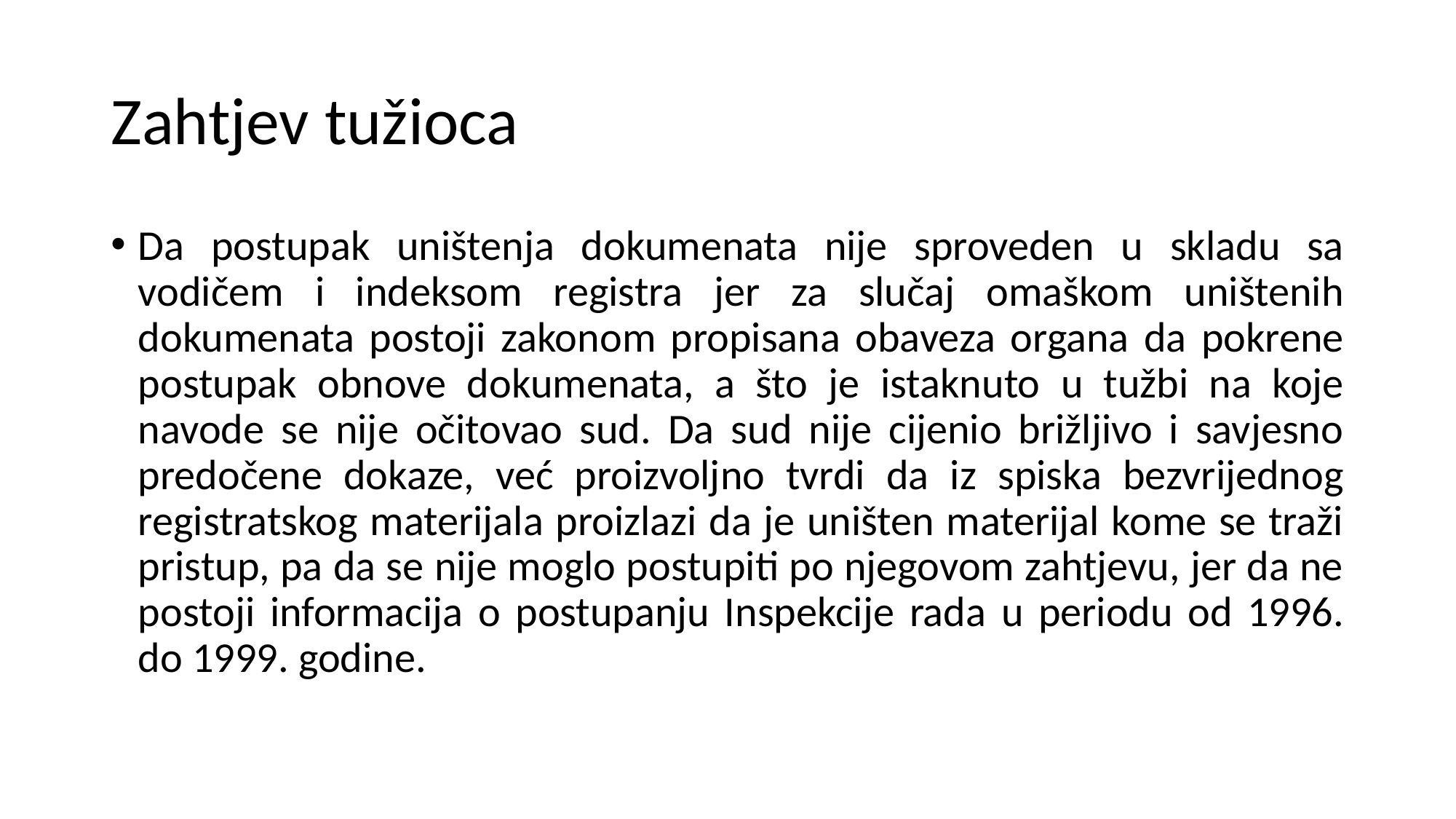

# Zahtjev tužioca
Da postupak uništenja dokumenata nije sproveden u skladu sa vodičem i indeksom registra jer za slučaj omaškom uništenih dokumenata postoji zakonom propisana obaveza organa da pokrene postupak obnove dokumenata, a što je istaknuto u tužbi na koje navode se nije očitovao sud. Da sud nije cijenio brižljivo i savjesno predočene dokaze, već proizvoljno tvrdi da iz spiska bezvrijednog registratskog materijala proizlazi da je uništen materijal kome se traži pristup, pa da se nije moglo postupiti po njegovom zahtjevu, jer da ne postoji informacija o postupanju Inspekcije rada u periodu od 1996. do 1999. godine.